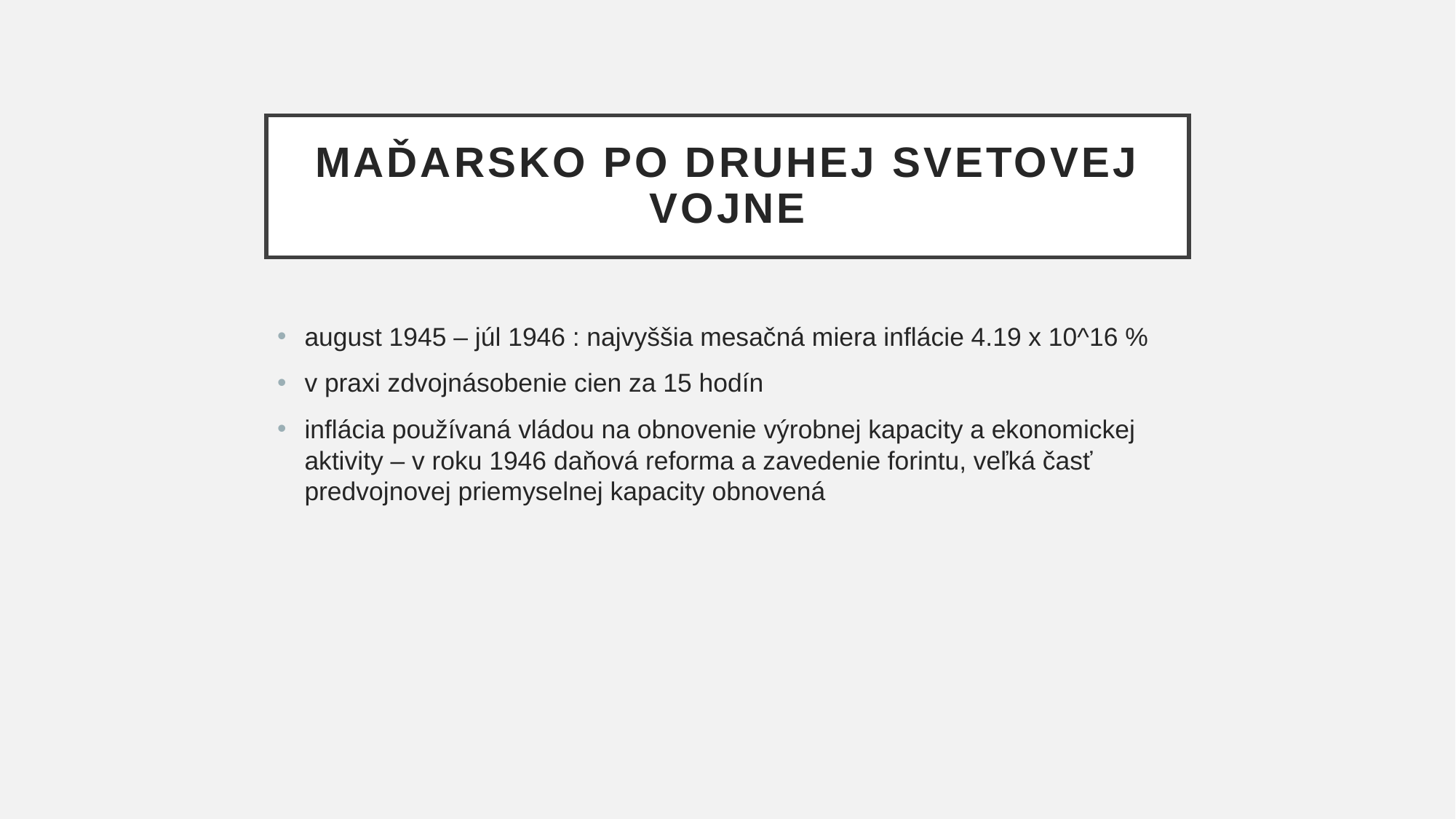

# Maďarsko po druhej svetovej vojne
august 1945 – júl 1946 : najvyššia mesačná miera inflácie 4.19 x 10^16 %
v praxi zdvojnásobenie cien za 15 hodín
inflácia používaná vládou na obnovenie výrobnej kapacity a ekonomickej aktivity – v roku 1946 daňová reforma a zavedenie forintu, veľká časť predvojnovej priemyselnej kapacity obnovená